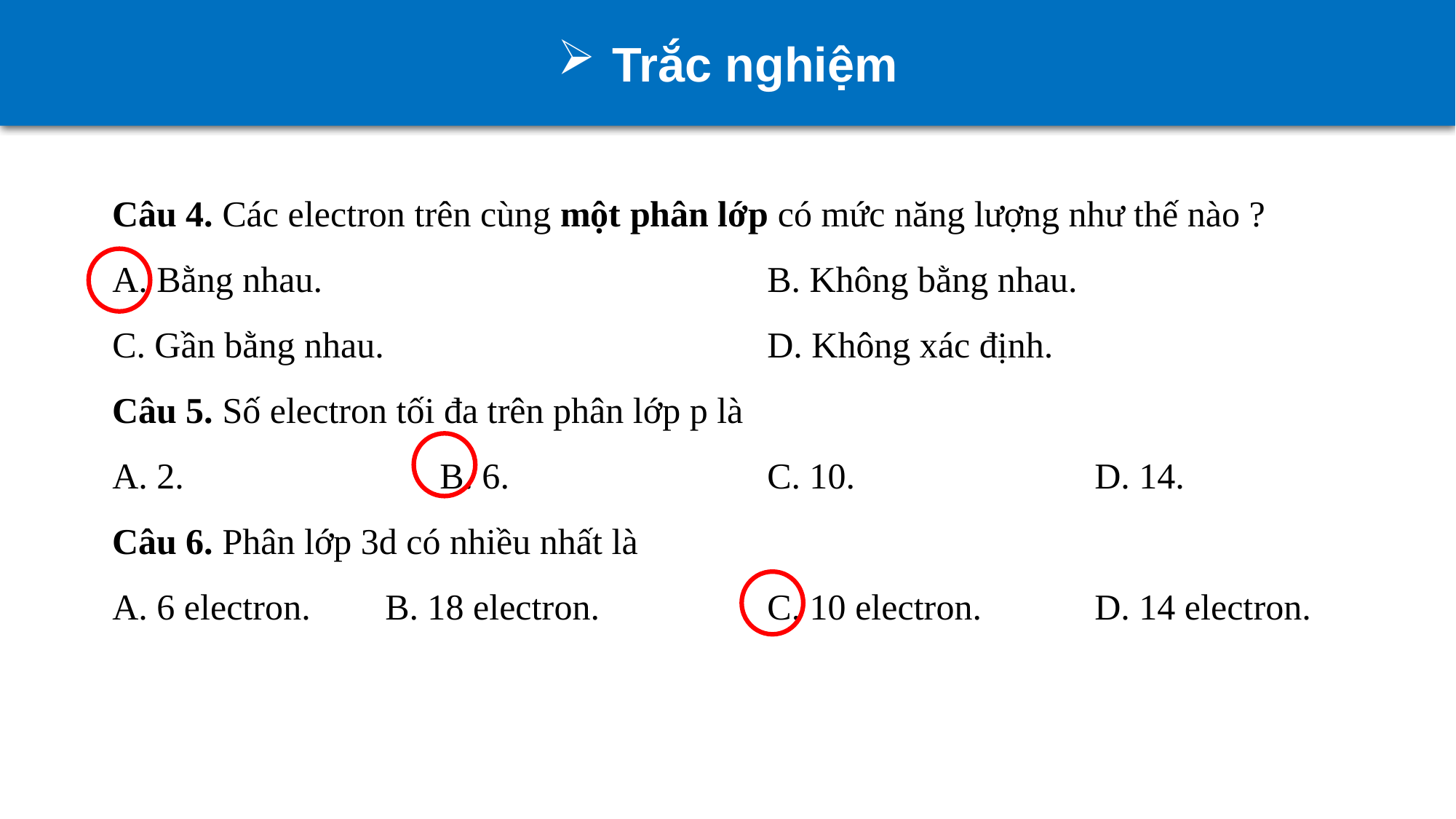

Trắc nghiệm
Câu 4. Các electron trên cùng một phân lớp có mức năng lượng như thế nào ?
A. Bằng nhau.				            B. Không bằng nhau.
C. Gần bằng nhau.				D. Không xác định.
Câu 5. Số electron tối đa trên phân lớp p là
A. 2.			B. 6.			C. 10.			D. 14.
Câu 6. Phân lớp 3d có nhiều nhất là
A. 6 electron.		B. 18 electron.	                  C. 10 electron.		D. 14 electron.